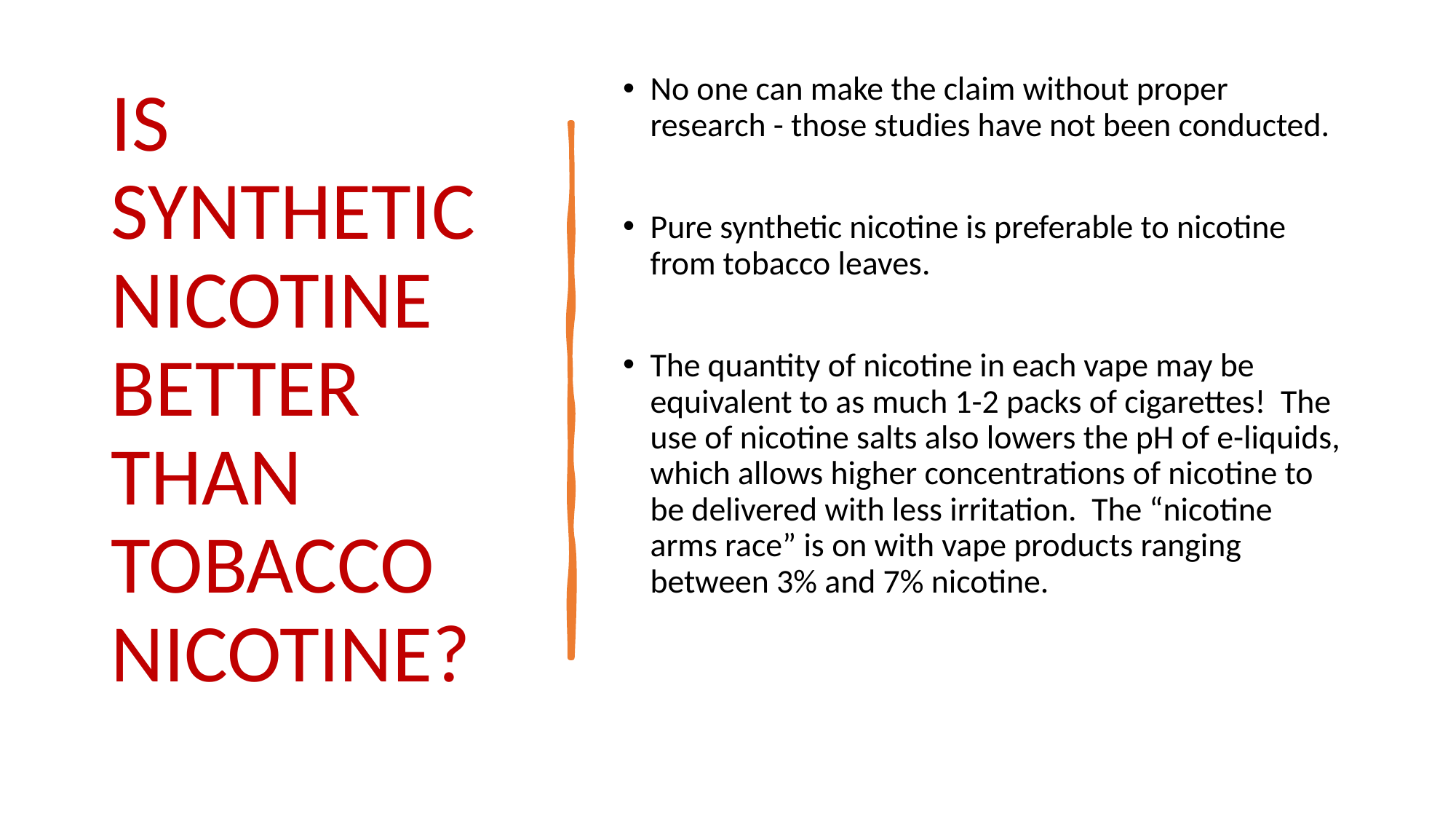

# IS SYNTHETIC NICOTINE BETTER THAN TOBACCO NICOTINE?
No one can make the claim without proper research - those studies have not been conducted.

Pure synthetic nicotine is preferable to nicotine from tobacco leaves.

The quantity of nicotine in each vape may be equivalent to as much 1-2 packs of cigarettes!  The use of nicotine salts also lowers the pH of e-liquids, which allows higher concentrations of nicotine to be delivered with less irritation.  The “nicotine arms race” is on with vape products ranging between 3% and 7% nicotine.